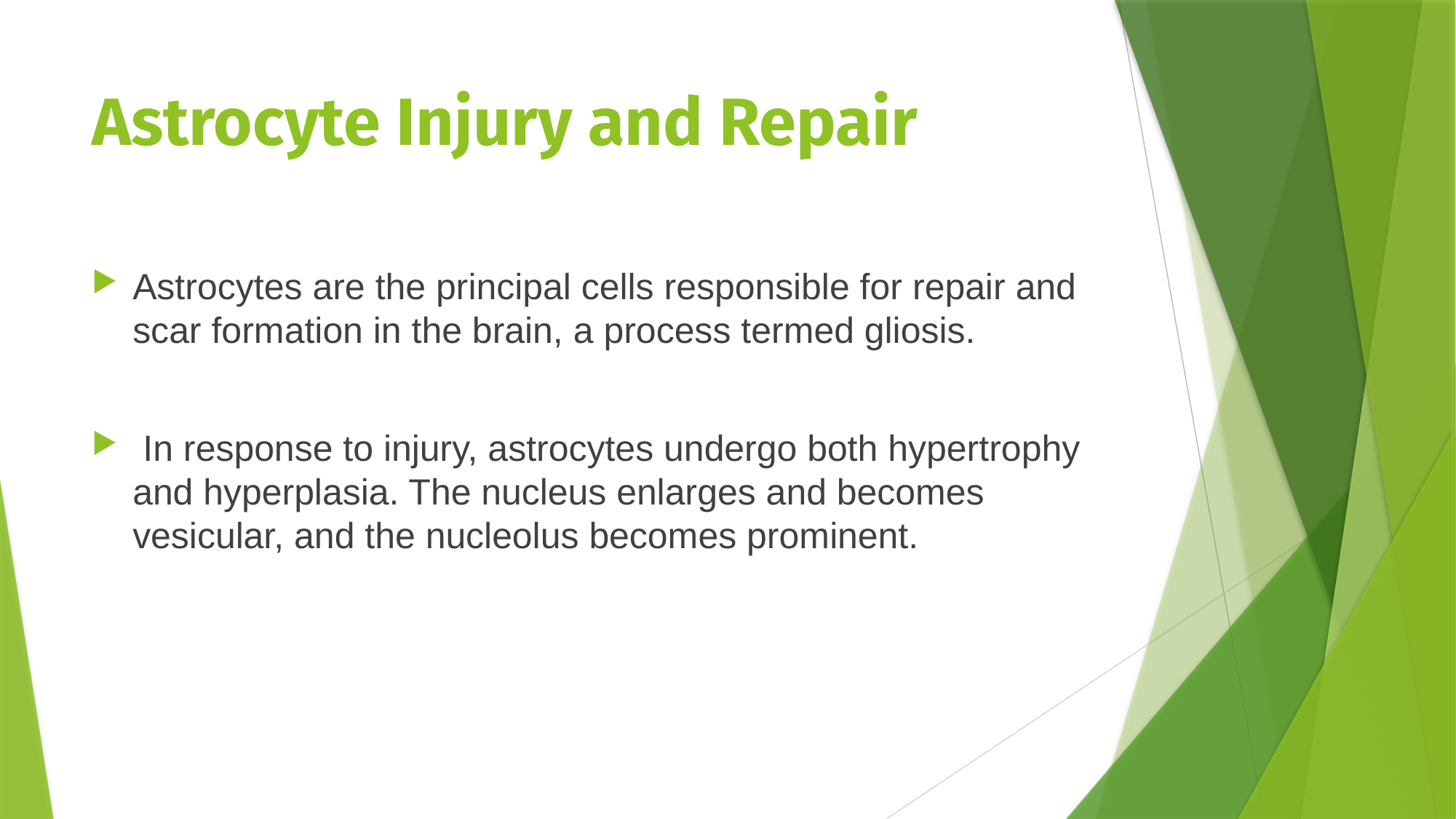

# Astrocyte Injury and Repair
Astrocytes are the principal cells responsible for repair and scar formation in the brain, a process termed gliosis.

 In response to injury, astrocytes undergo both hypertrophy and hyperplasia. The nucleus enlarges and becomes vesicular, and the nucleolus becomes prominent.